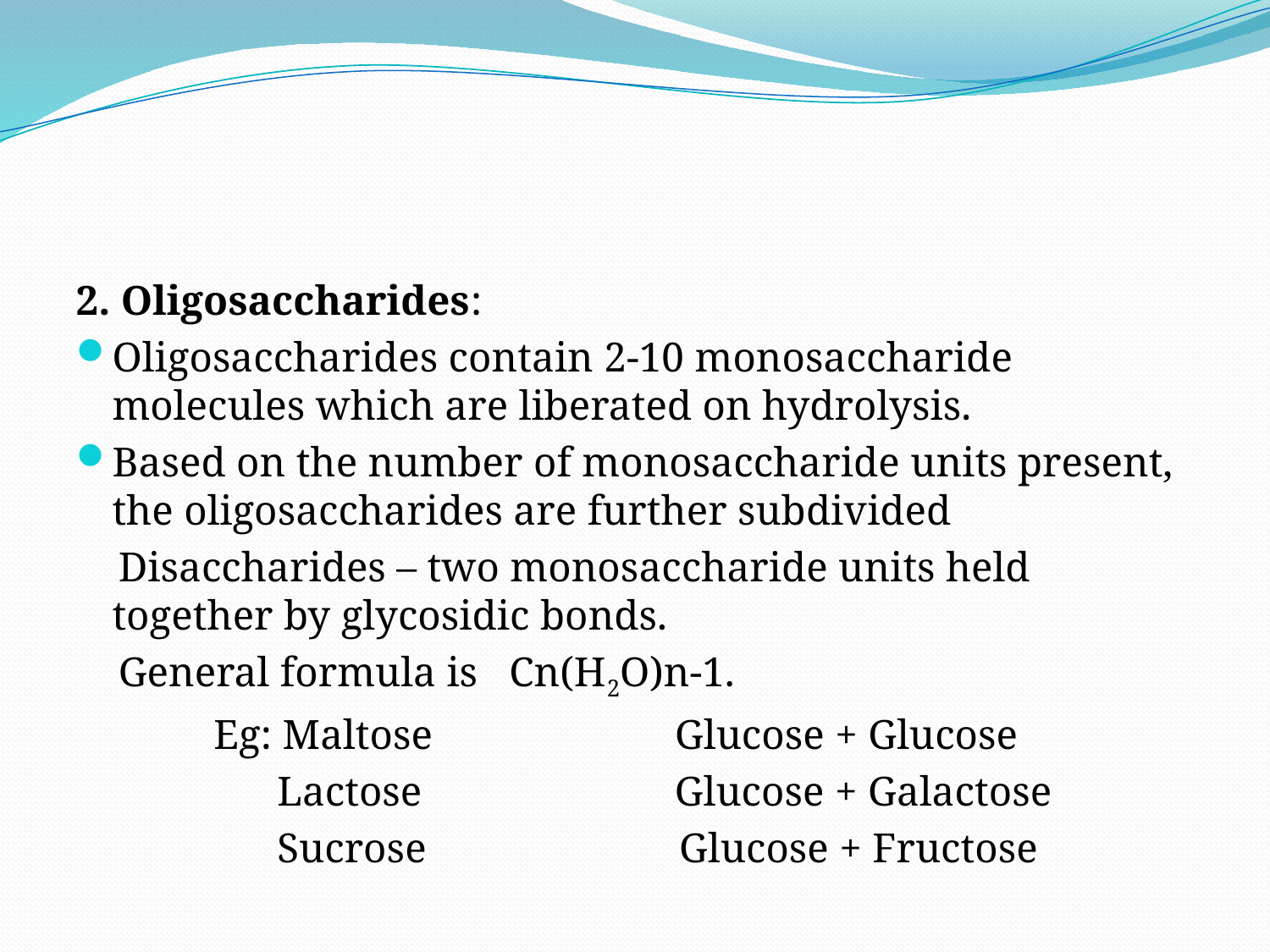

#
2. Oligosaccharides:
Oligosaccharides contain 2-10 monosaccharide molecules which are liberated on hydrolysis.
Based on the number of monosaccharide units present, the oligosaccharides are further subdivided
    Disaccharides – two monosaccharide units held together by glycosidic bonds.
    General formula is   Cn(H2O)n-1.
             Eg: Maltose                       Glucose + Glucose
                   Lactose                        Glucose + Galactose
                   Sucrose                        Glucose + Fructose